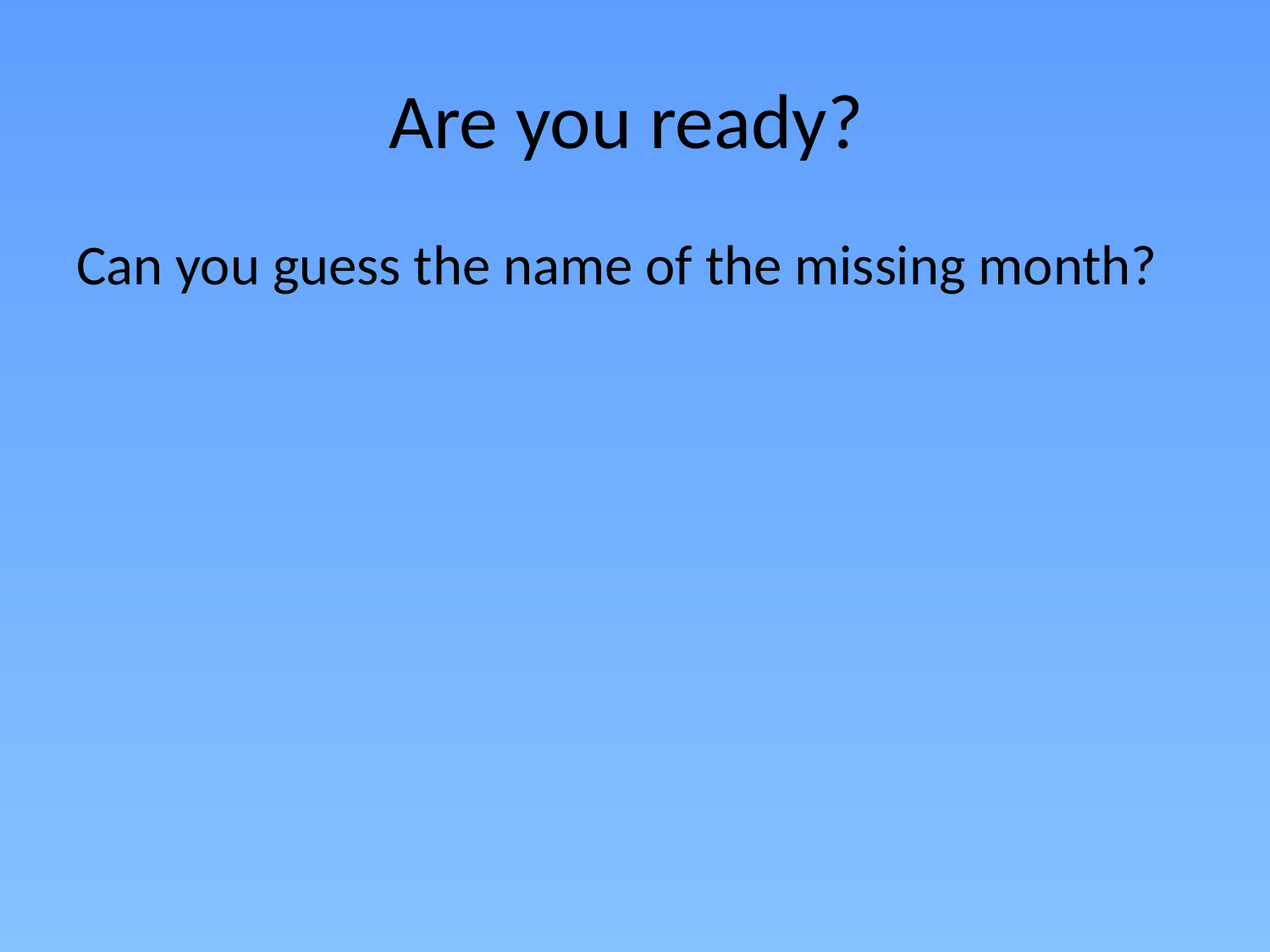

# Are you ready?
Can you guess the name of the missing month?